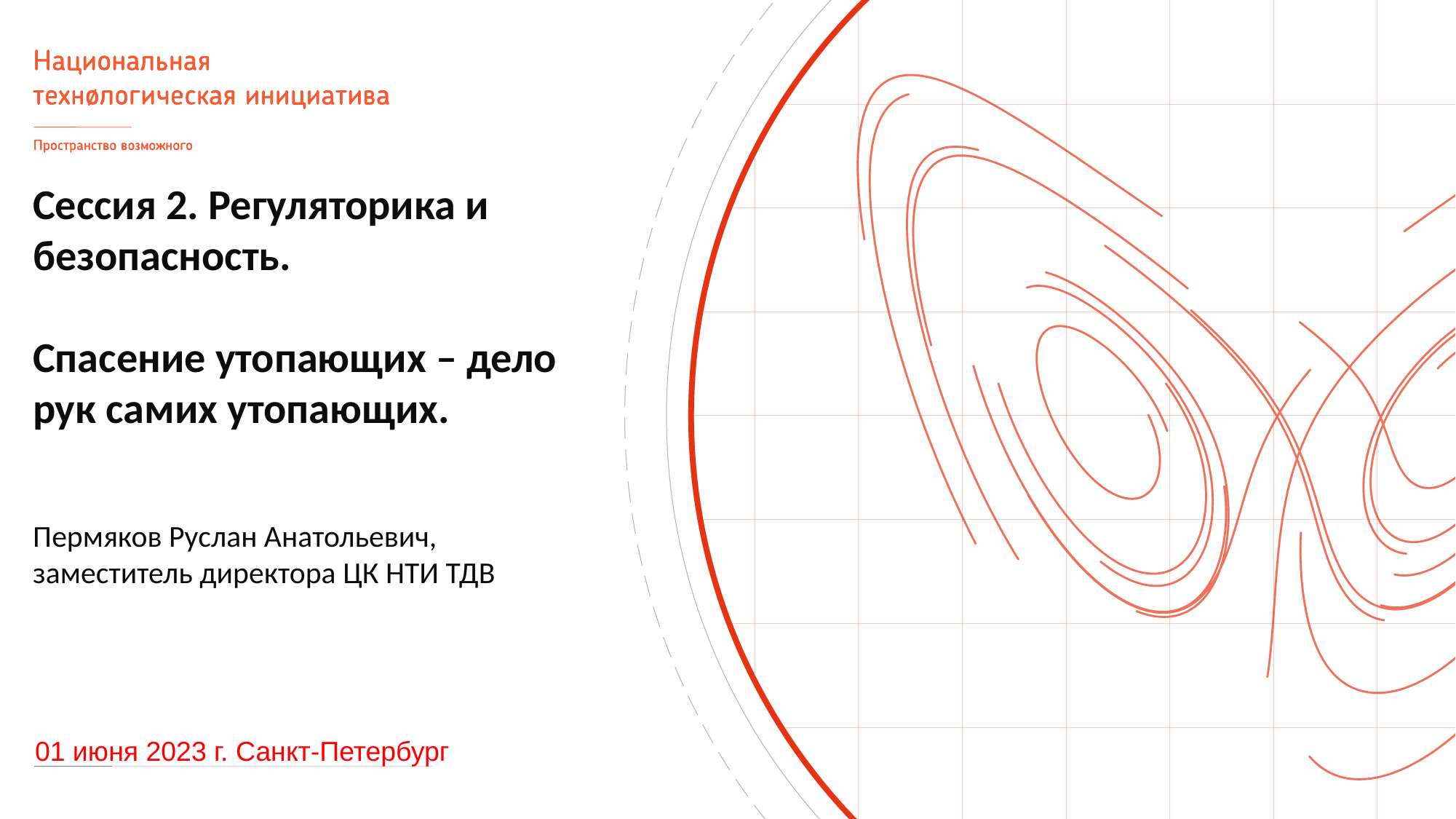

# Сессия 2. Регуляторика и безопасность. Спасение утопающих – дело рук самих утопающих.
Пермяков Руслан Анатольевич,
заместитель директора ЦК НТИ ТДВ
01 июня 2023 г. Санкт-Петербург